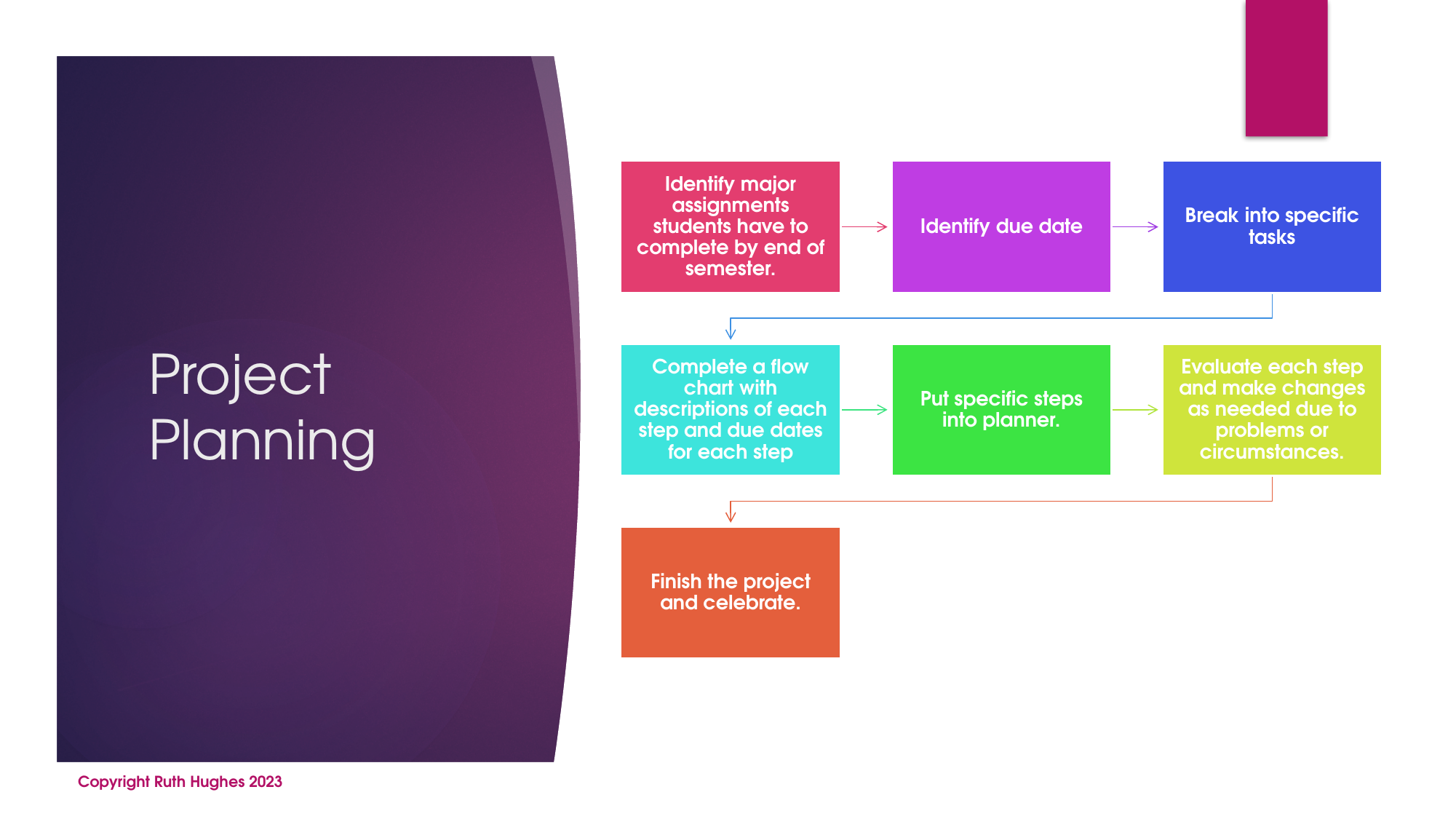

Identify major assignments students have to complete by end of semester.

Identify due date

Break into specific tasks

Complete a flow chart with descriptions of each step and due dates for each step

Put specific steps into planner.

Evaluate each step and make changes as needed due to problems or circumstances.
Finish the project and celebrate.
# Project Planning
Copyright Ruth Hughes 2023